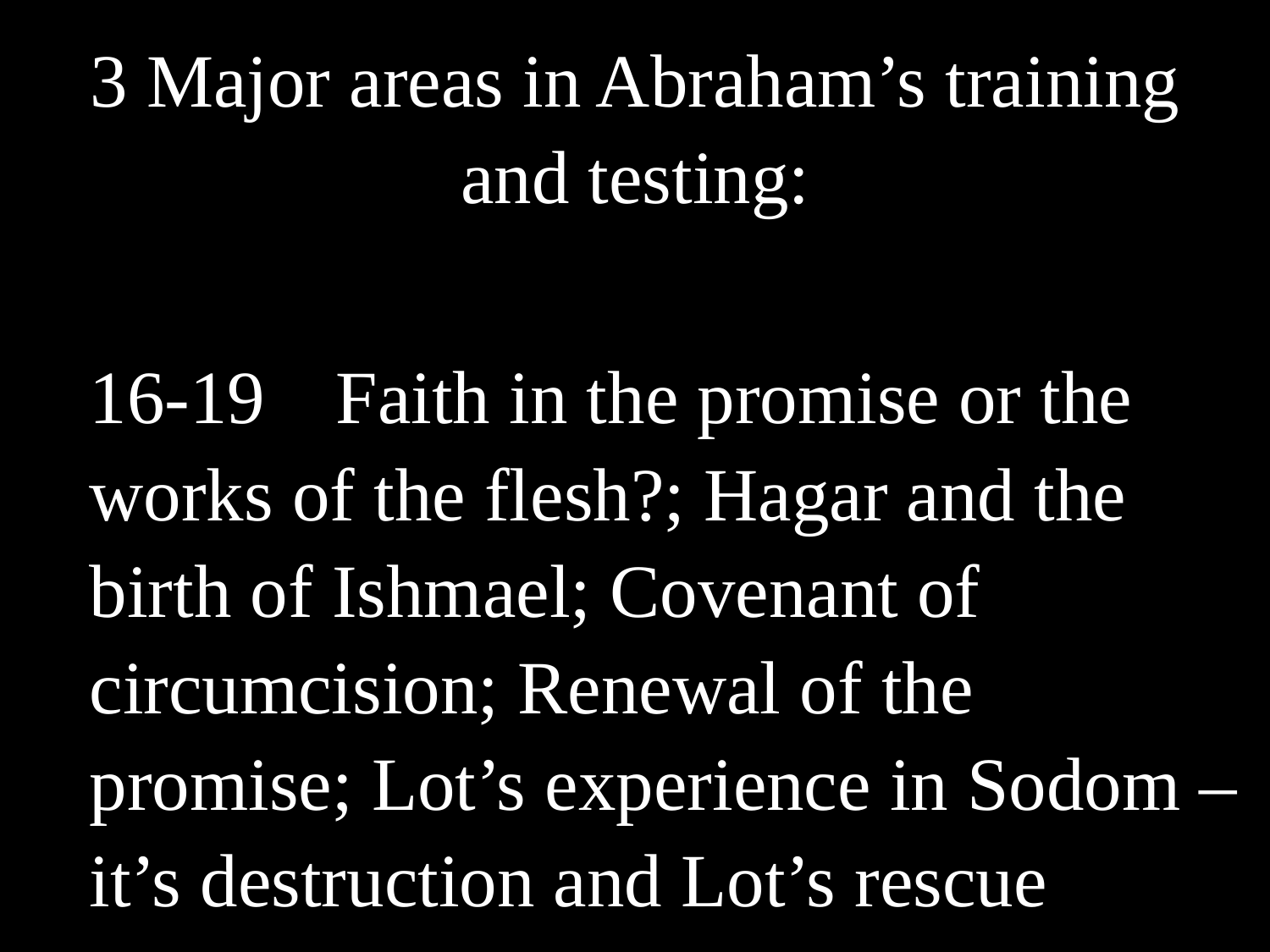

3 Major areas in Abraham’s training and testing:

16-19		Faith in the promise or the works of the flesh?; Hagar and the birth of Ishmael; Covenant of circumcision; Renewal of the promise; Lot’s experience in Sodom – it’s destruction and Lot’s rescue